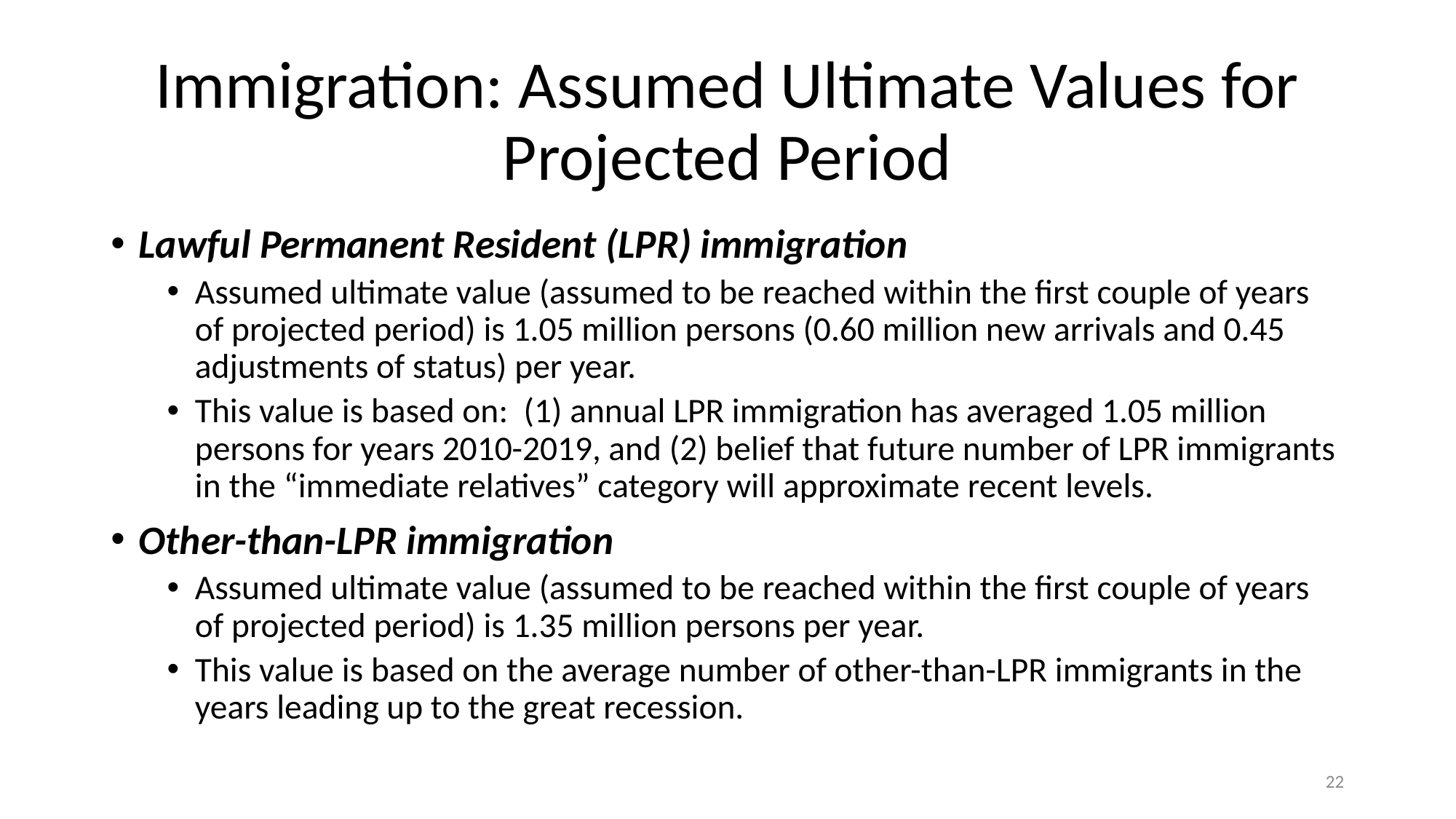

# Immigration: Assumed Ultimate Values for Projected Period
Lawful Permanent Resident (LPR) immigration
Assumed ultimate value (assumed to be reached within the first couple of years of projected period) is 1.05 million persons (0.60 million new arrivals and 0.45 adjustments of status) per year.
This value is based on:  (1) annual LPR immigration has averaged 1.05 million persons for years 2010-2019, and (2) belief that future number of LPR immigrants in the “immediate relatives” category will approximate recent levels.
Other-than-LPR immigration
Assumed ultimate value (assumed to be reached within the first couple of years of projected period) is 1.35 million persons per year.
This value is based on the average number of other-than-LPR immigrants in the years leading up to the great recession.
22